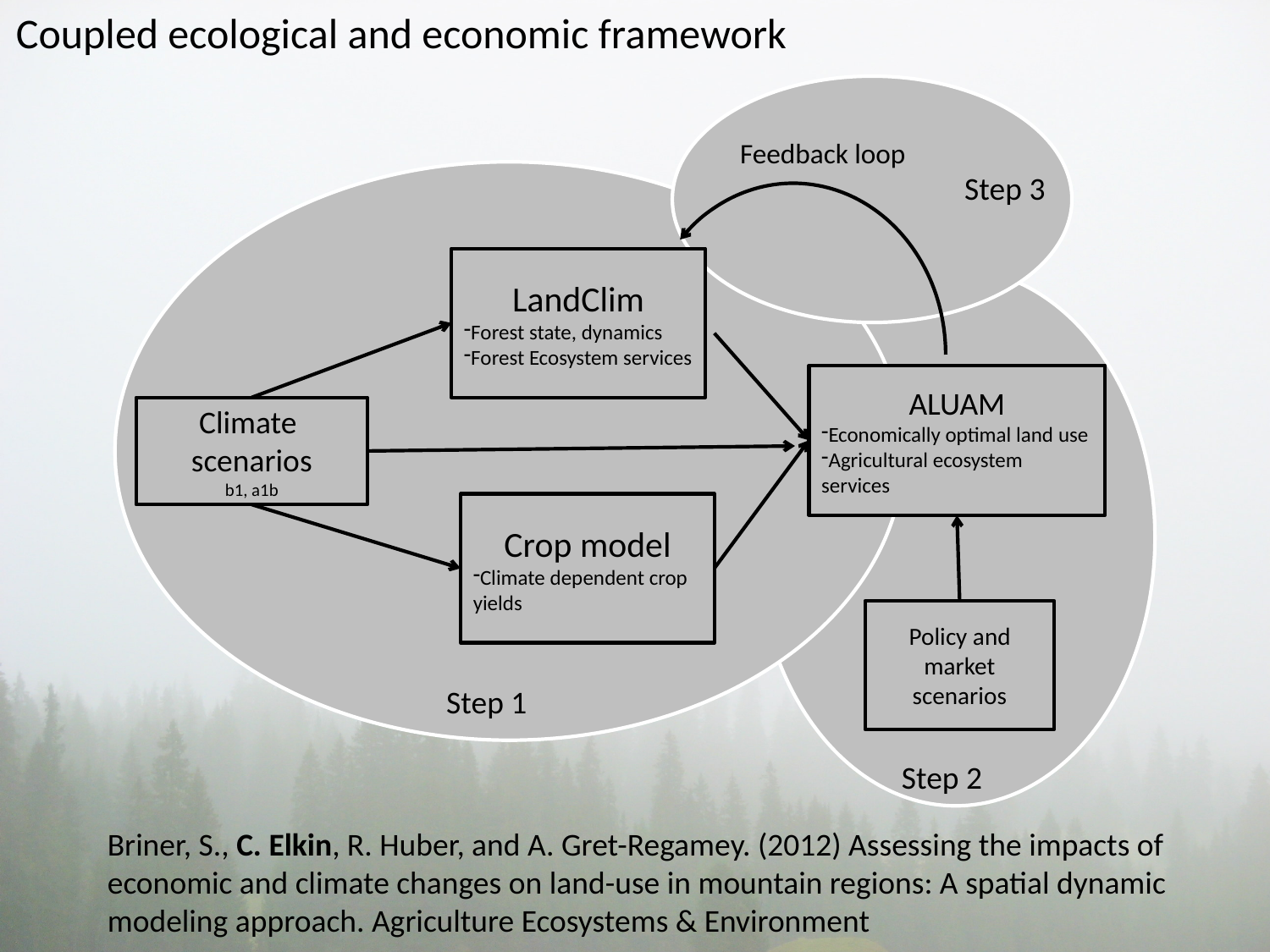

Coupled ecological and economic framework

Feedback loop

Step 3

LandClim
Forest state, dynamics
Forest Ecosystem services
ALUAM
Economically optimal land use
Agricultural ecosystem services
Climate
scenarios
b1, a1b
Crop model
Climate dependent crop yields
Policy and market scenarios
Step 1

Step 2
Briner, S., C. Elkin, R. Huber, and A. Gret-Regamey. (2012) Assessing the impacts of economic and climate changes on land-use in mountain regions: A spatial dynamic modeling approach. Agriculture Ecosystems & Environment